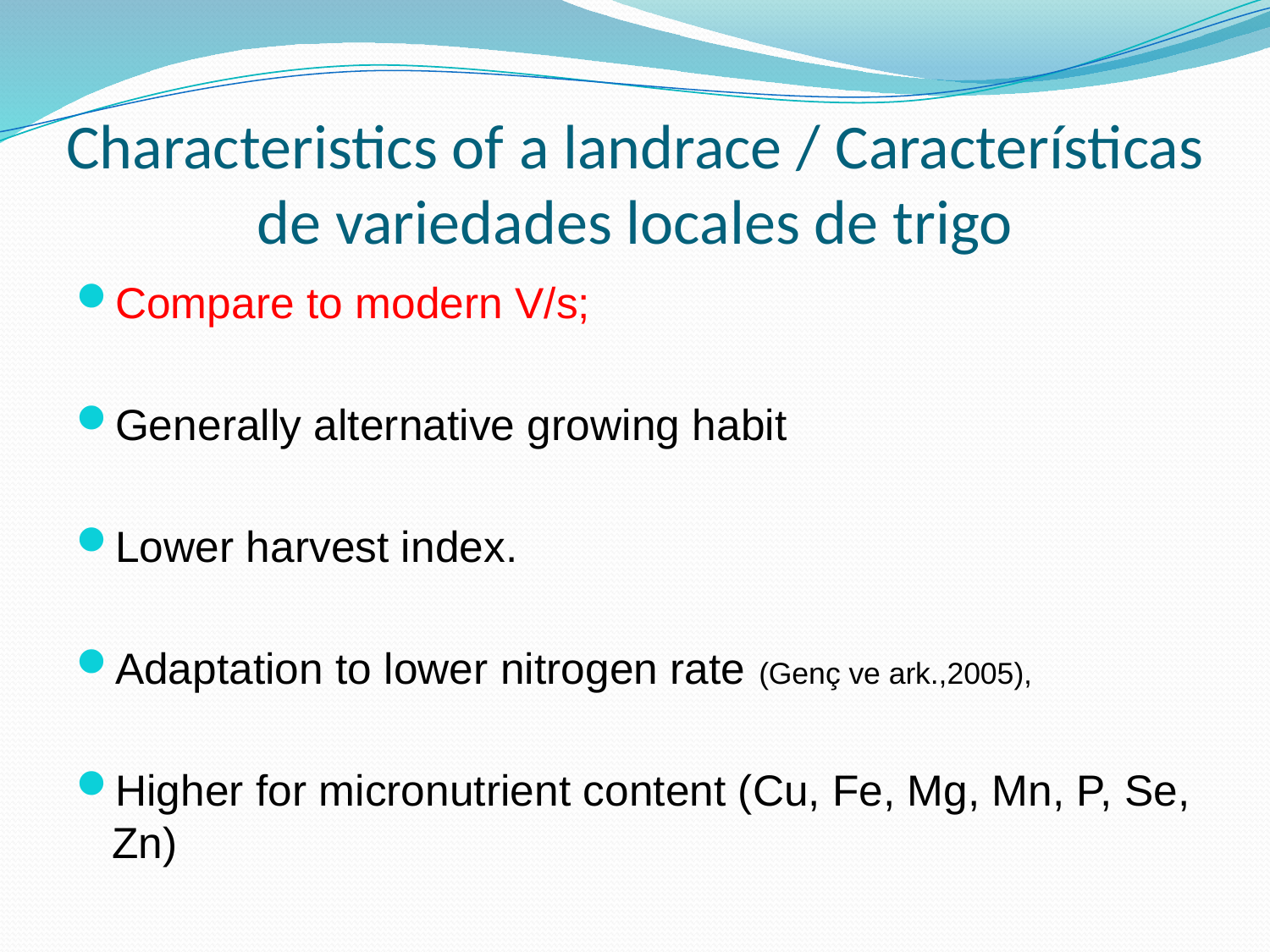

# Characteristics of a landrace / Características de variedades locales de trigo
Compare to modern V/s;

Generally alternative growing habit

Lower harvest index.

Adaptation to lower nitrogen rate (Genç ve ark.,2005),

Higher for micronutrient content (Cu, Fe, Mg, Mn, P, Se, Zn)